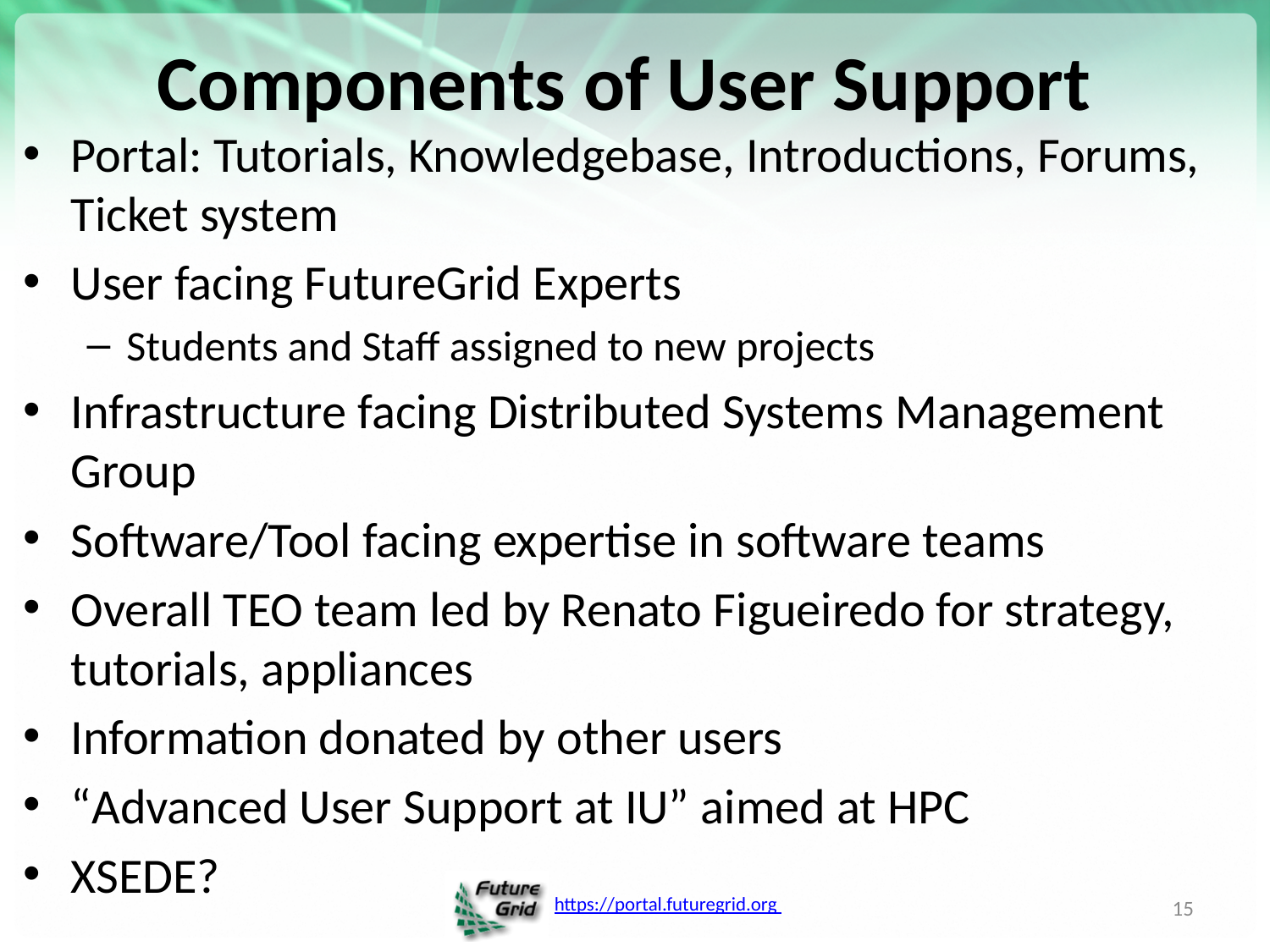

# Components of User Support
Portal: Tutorials, Knowledgebase, Introductions, Forums, Ticket system
User facing FutureGrid Experts
Students and Staff assigned to new projects
Infrastructure facing Distributed Systems Management Group
Software/Tool facing expertise in software teams
Overall TEO team led by Renato Figueiredo for strategy, tutorials, appliances
Information donated by other users
“Advanced User Support at IU” aimed at HPC
XSEDE?

15